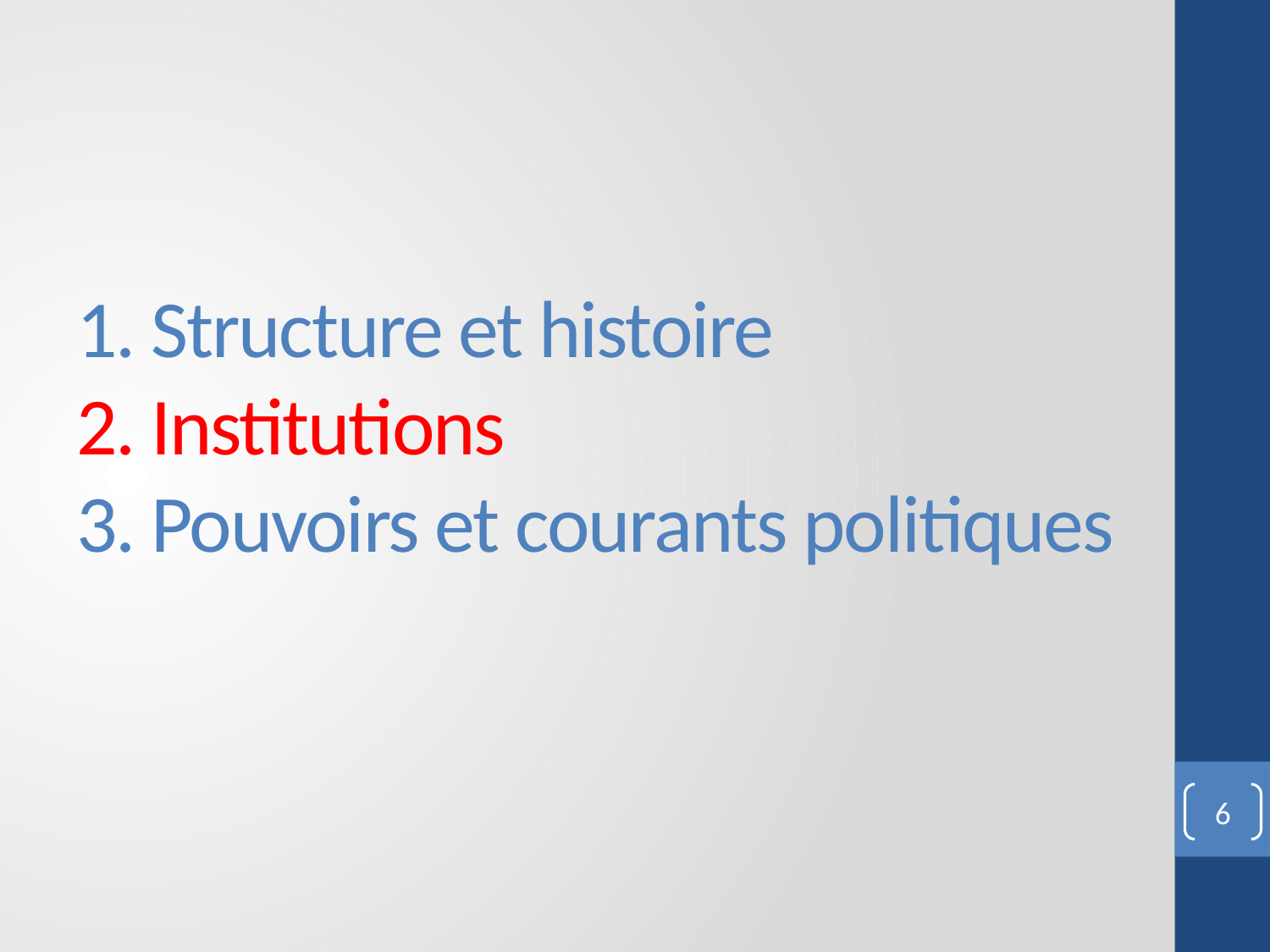

# 1. Structure et histoire 2. Institutions 3. Pouvoirs et courants politiques
6